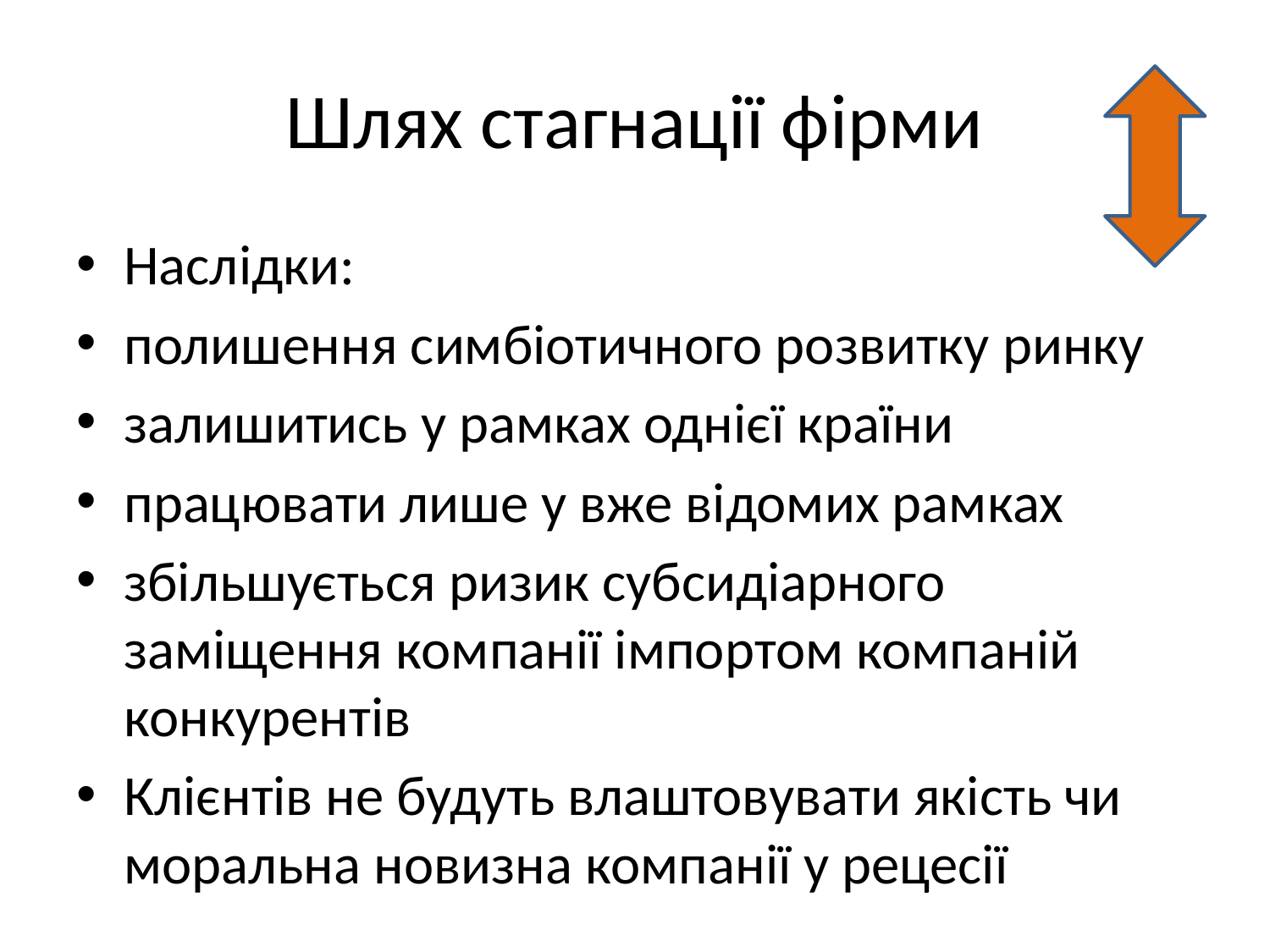

# Шлях стагнації фірми

Наслідки:
полишення симбіотичного розвитку ринку
залишитись у рамках однієї країни
працювати лише у вже відомих рамках
збільшується ризик субсидіарного заміщення компанії імпортом компаній конкурентів
Клієнтів не будуть влаштовувати якість чи моральна новизна компанії у рецесії